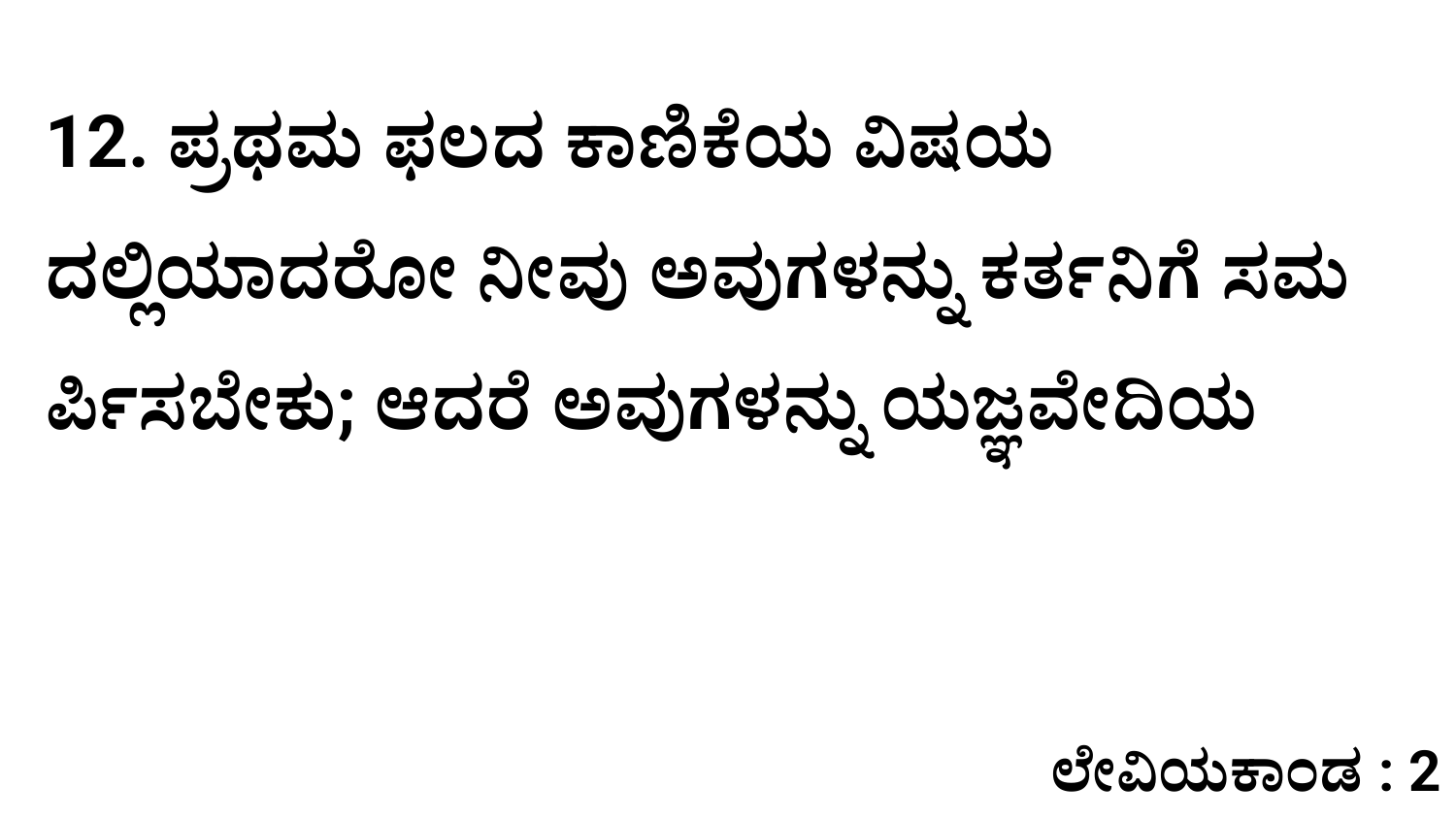

12. ಪ್ರಥಮ ಫಲದ ಕಾಣಿಕೆಯ ವಿಷಯ ದಲ್ಲಿಯಾದರೋ ನೀವು ಅವುಗಳನ್ನು ಕರ್ತನಿಗೆ ಸಮ ರ್ಪಿಸಬೇಕು; ಆದರೆ ಅವುಗಳನ್ನು ಯಜ್ಞವೇದಿಯ
ಲೇವಿಯಕಾಂಡ : 2